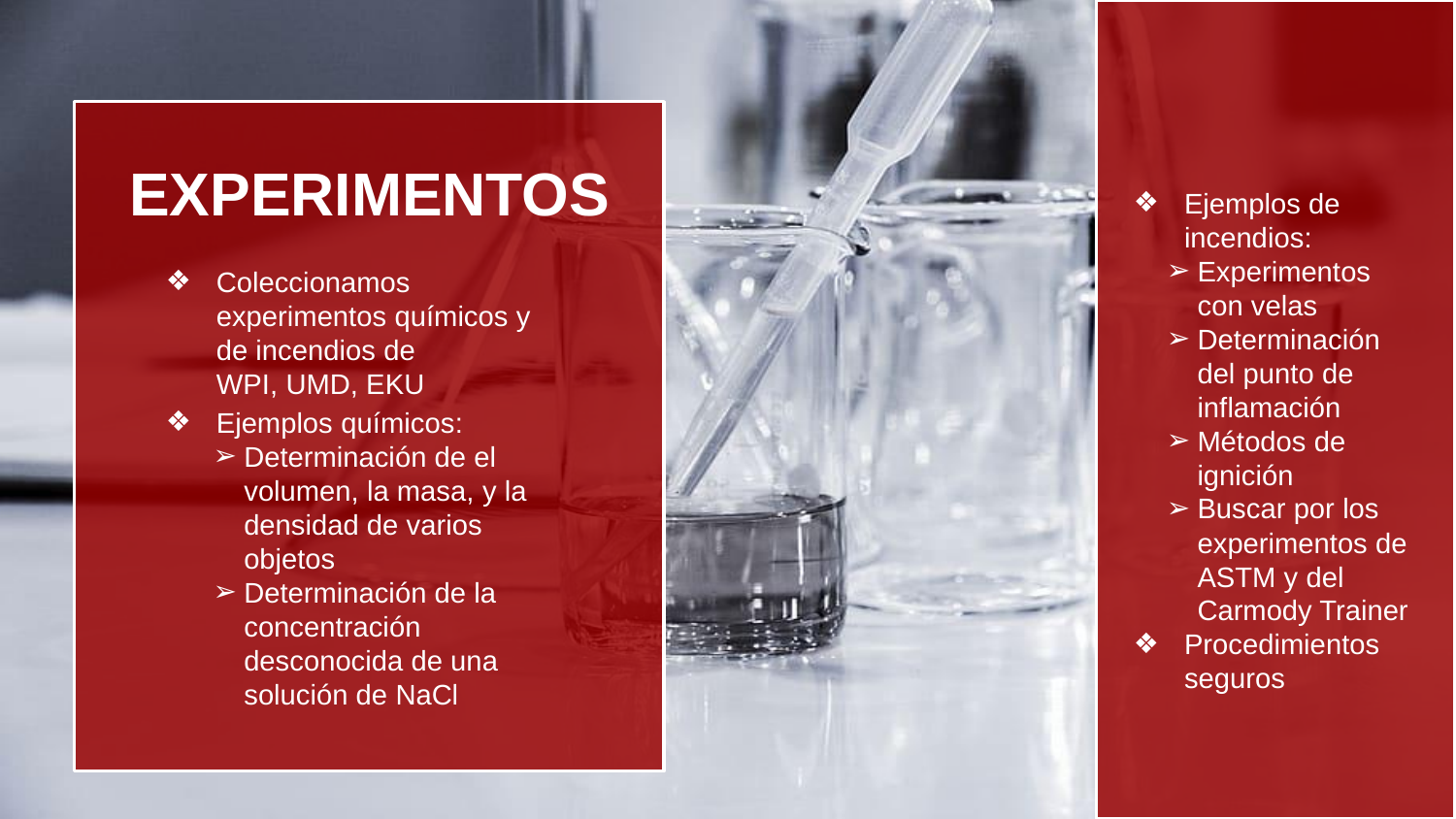

# EXPERIMENTOS
Ejemplos de incendios:
Experimentos con velas
Determinación del punto de inflamación
Métodos de ignición
Buscar por los experimentos de ASTM y del Carmody Trainer
Procedimientos seguros

Coleccionamos experimentos químicos y de incendios de
WPI, UMD, EKU
Ejemplos químicos:
Determinación de el volumen, la masa, y la densidad de varios objetos
Determinación de la concentración desconocida de una solución de NaCl